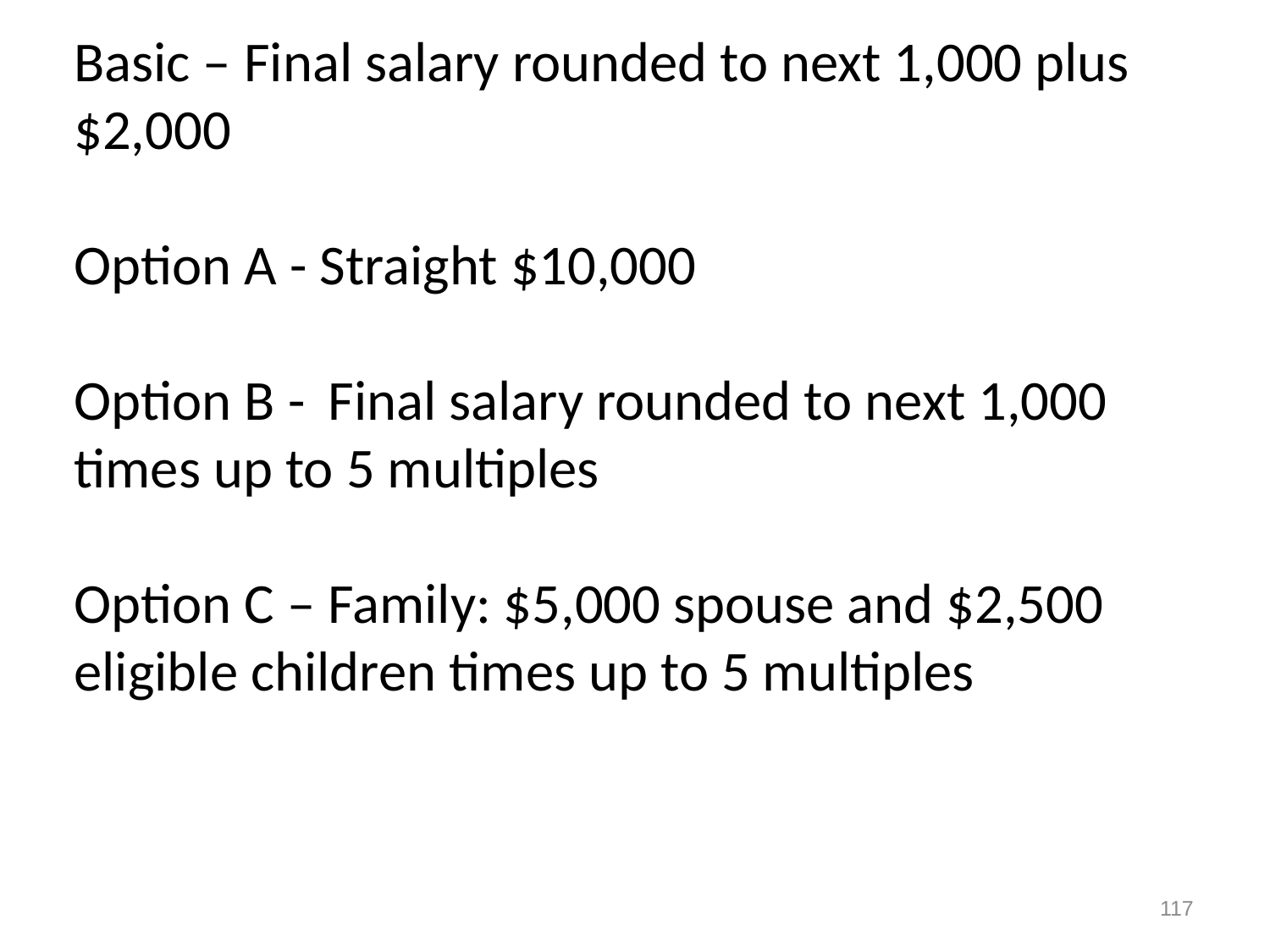

Basic – Final salary rounded to next 1,000 plus $2,000

Option A - Straight $10,000

Option B -	Final salary rounded to next 1,000 times up to 5 multiples

Option C – Family: $5,000 spouse and $2,500 eligible children times up to 5 multiples

117